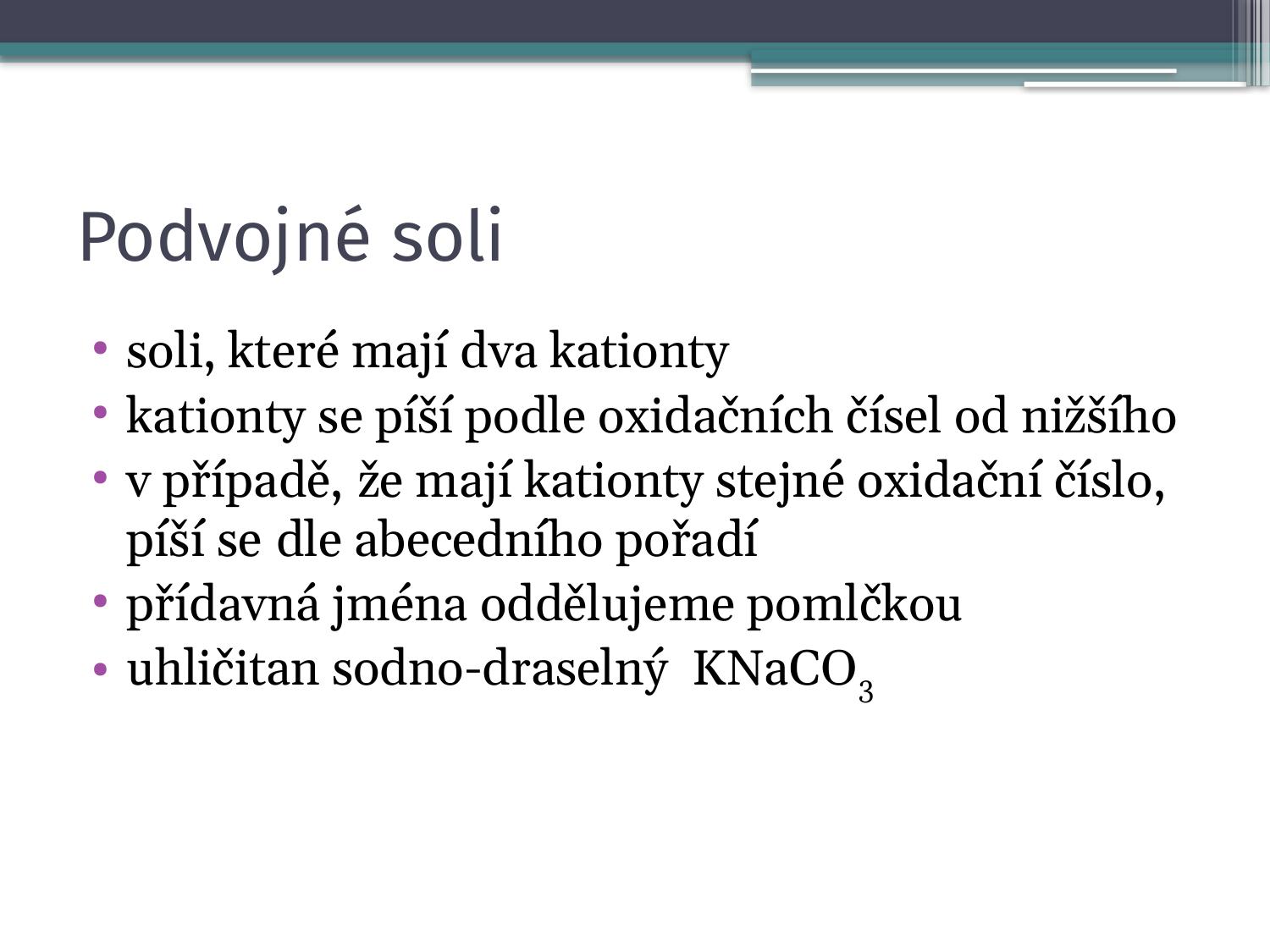

# Podvojné soli
soli, které mají dva kationty
kationty se píší podle oxidačních čísel od nižšího
v případě, že mají kationty stejné oxidační číslo, píší se dle abecedního pořadí
přídavná jména oddělujeme pomlčkou
uhličitan sodno-draselný  KNaCO3